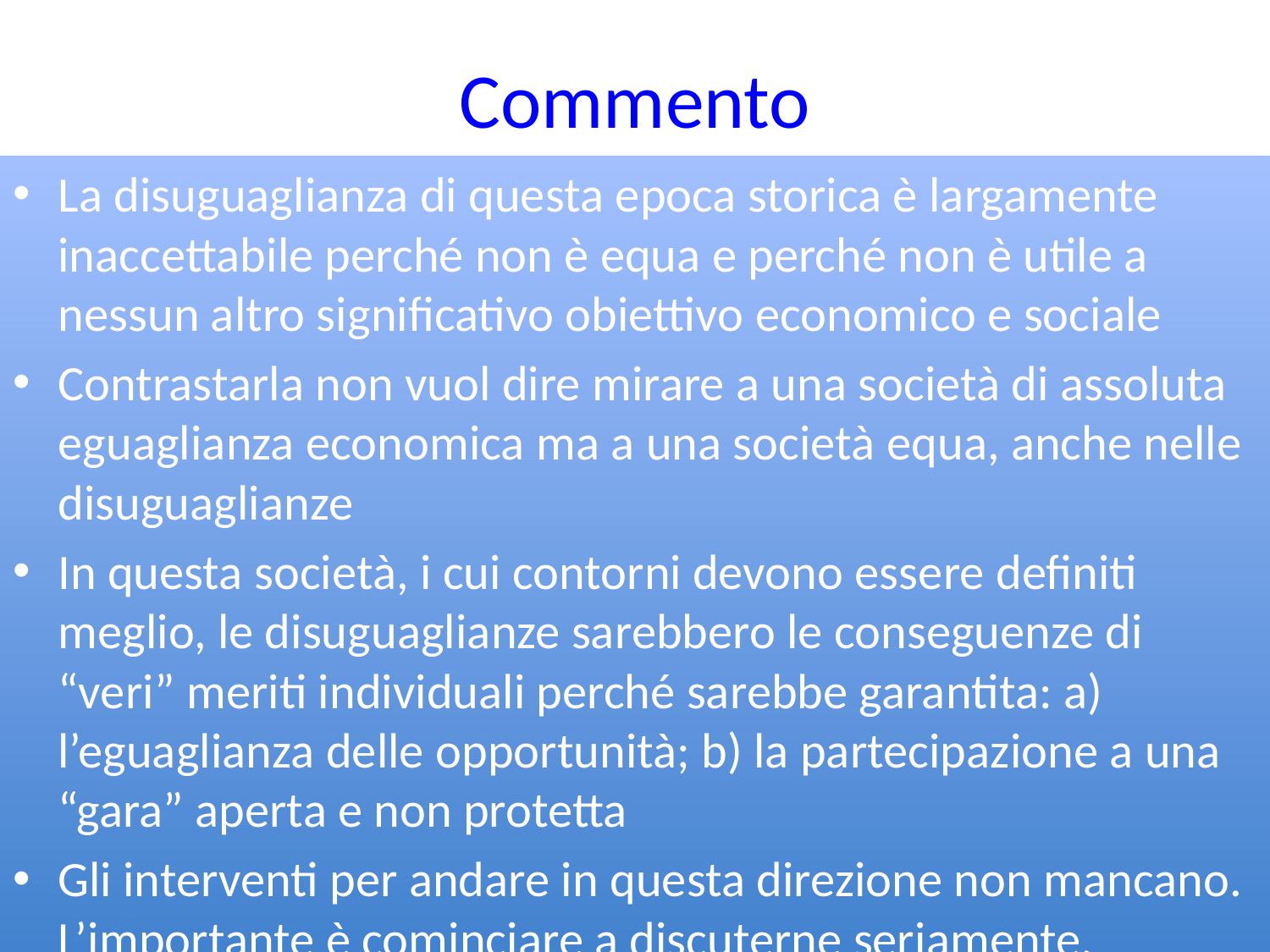

# Commento
La disuguaglianza di questa epoca storica è largamente inaccettabile perché non è equa e perché non è utile a nessun altro significativo obiettivo economico e sociale
Contrastarla non vuol dire mirare a una società di assoluta eguaglianza economica ma a una società equa, anche nelle disuguaglianze
In questa società, i cui contorni devono essere definiti meglio, le disuguaglianze sarebbero le conseguenze di “veri” meriti individuali perché sarebbe garantita: a) l’eguaglianza delle opportunità; b) la partecipazione a una “gara” aperta e non protetta
Gli interventi per andare in questa direzione non mancano. L’importante è cominciare a discuterne seriamente.